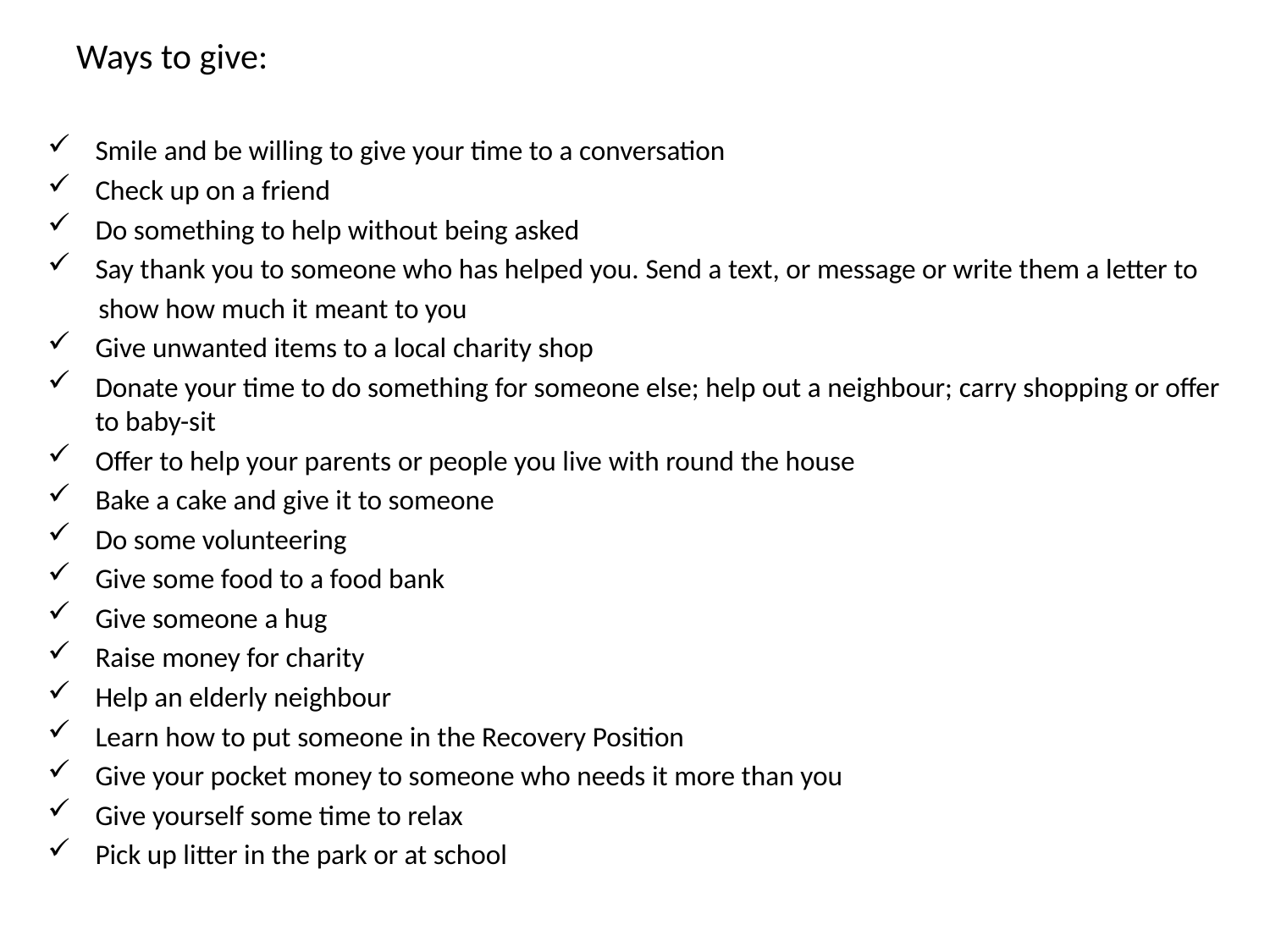

# Ways to give:
Smile and be willing to give your time to a conversation
Check up on a friend
Do something to help without being asked
Say thank you to someone who has helped you. Send a text, or message or write them a letter to
        show how much it meant to you
Give unwanted items to a local charity shop
Donate your time to do something for someone else; help out a neighbour; carry shopping or offer to baby-sit
Offer to help your parents or people you live with round the house
Bake a cake and give it to someone
Do some volunteering
Give some food to a food bank
Give someone a hug
Raise money for charity
Help an elderly neighbour
Learn how to put someone in the Recovery Position
Give your pocket money to someone who needs it more than you
Give yourself some time to relax
Pick up litter in the park or at school